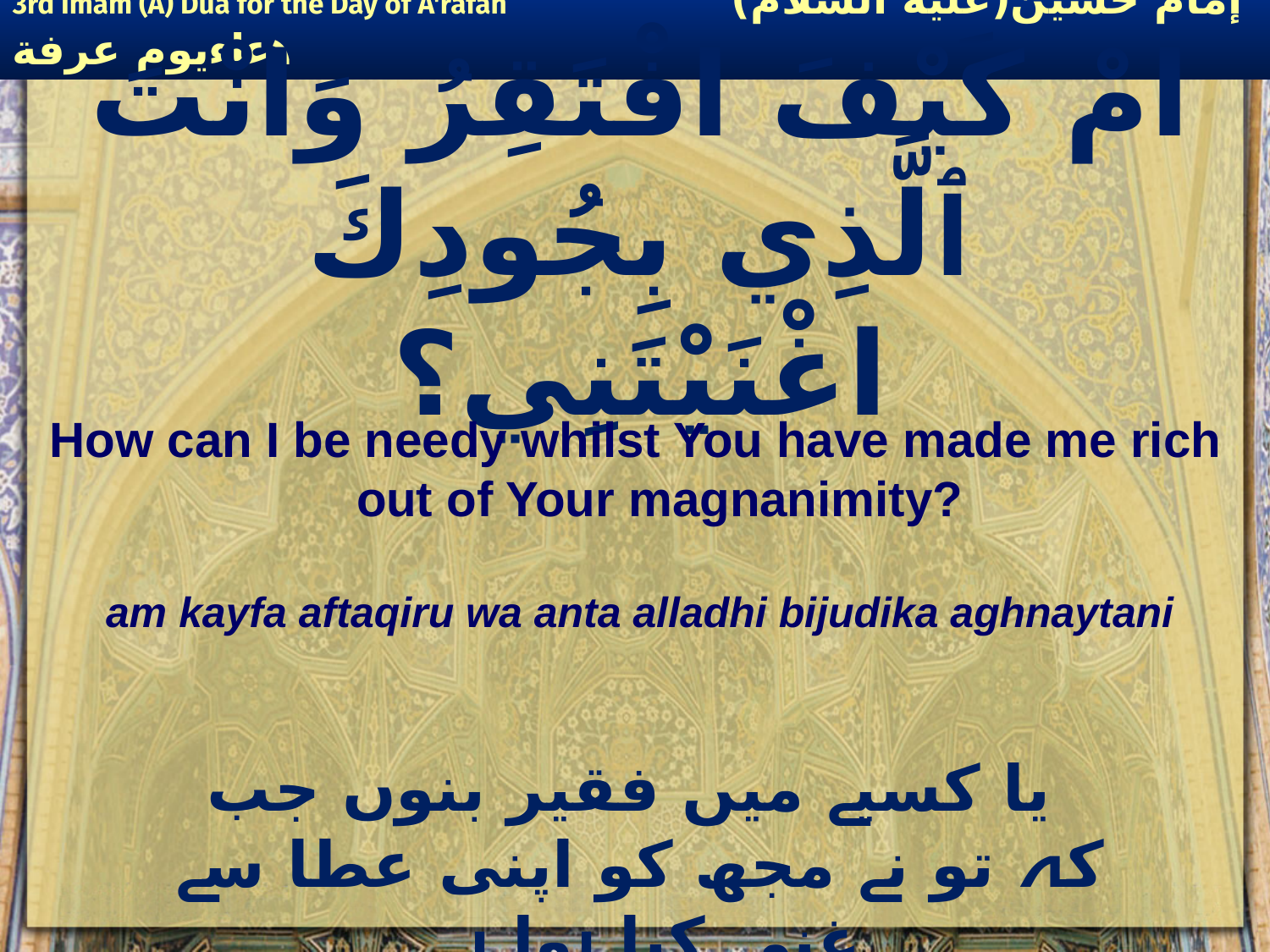

# امْ كَيْفَ افْتَقِرُ وَانْتَ ٱلَّذِي بِجُودِكَ اغْنَيْتَنِي؟
How can I be needy whilst You have made me rich out of Your magnanimity?
am kayfa aftaqiru wa anta alladhi bijudika aghnaytani
 یا کسیے میں فقیر بنوں جب کہ تو نے مجھ کو اپنی عطا سے غنی کیا ہوا ہے